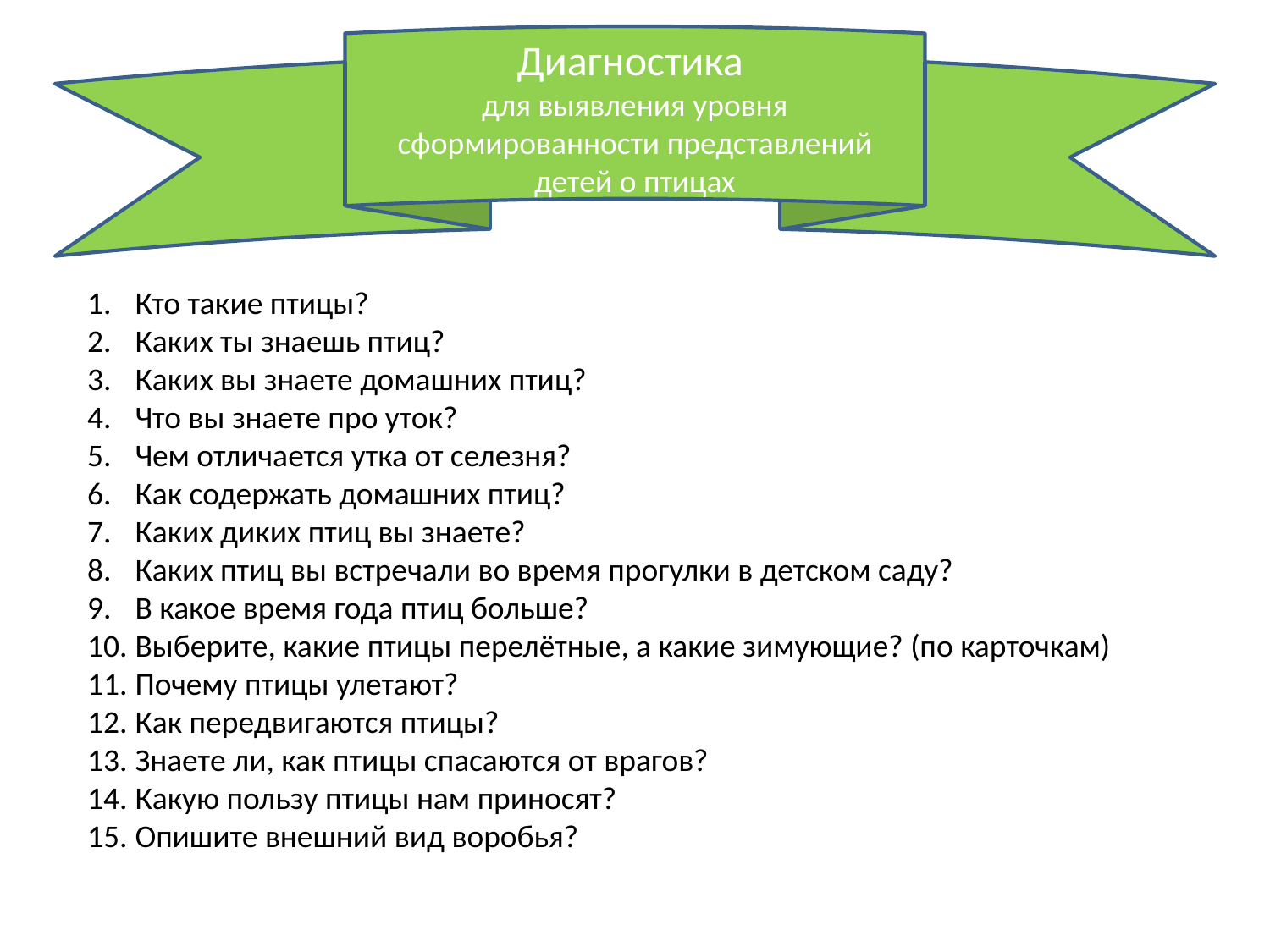

Диагностика
для выявления уровня сформированности представлений детей о птицах
Кто такие птицы?
Каких ты знаешь птиц?
Каких вы знаете домашних птиц?
Что вы знаете про уток?
Чем отличается утка от селезня?
Как содержать домашних птиц?
Каких диких птиц вы знаете?
Каких птиц вы встречали во время прогулки в детском саду?
В какое время года птиц больше?
Выберите, какие птицы перелётные, а какие зимующие? (по карточкам)
Почему птицы улетают?
Как передвигаются птицы?
Знаете ли, как птицы спасаются от врагов?
Какую пользу птицы нам приносят?
Опишите внешний вид воробья?